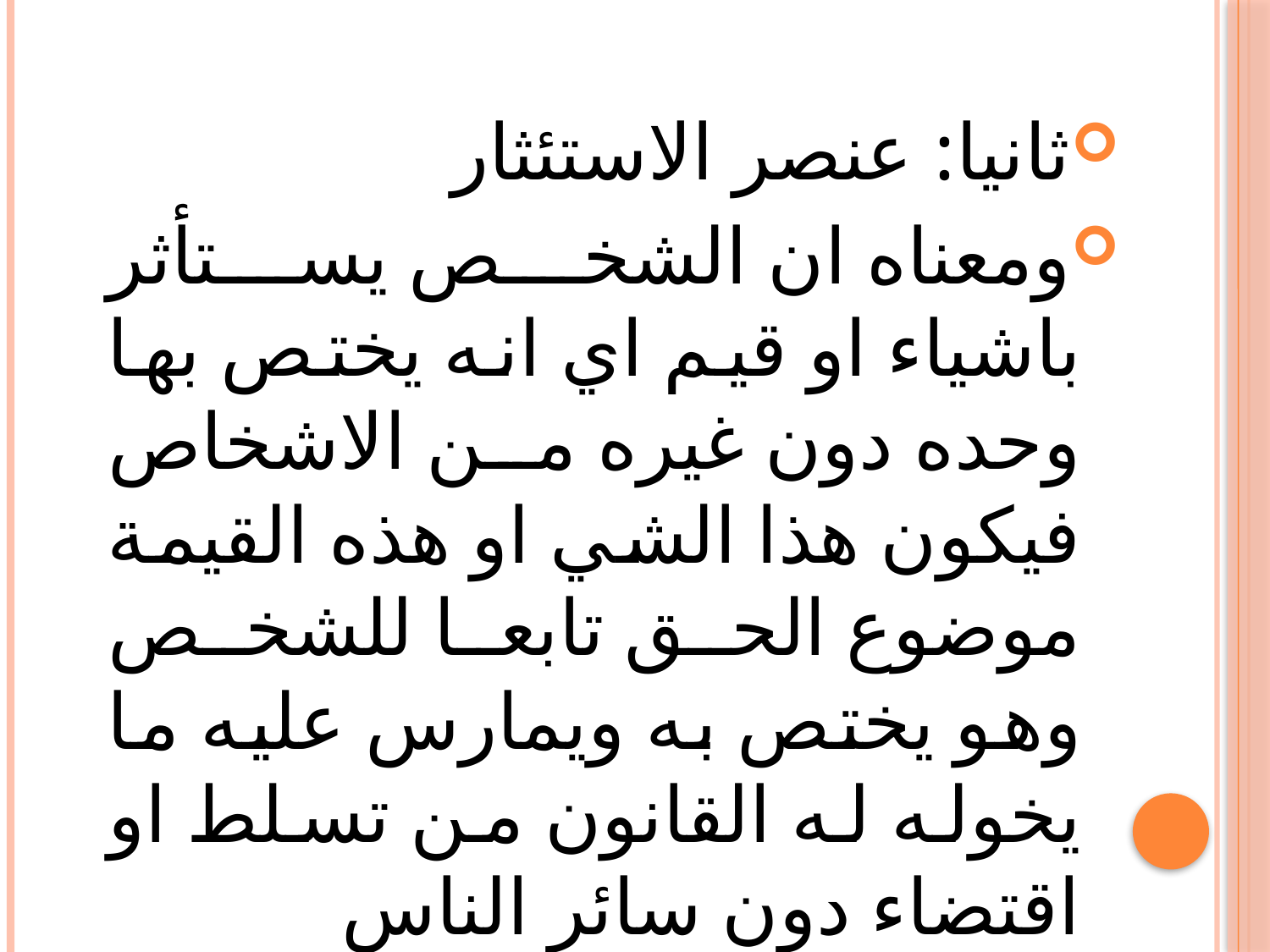

ثانيا: عنصر الاستئثار
ومعناه ان الشخص يستأثر باشياء او قيم اي انه يختص بها وحده دون غيره من الاشخاص فيكون هذا الشي او هذه القيمة موضوع الحق تابعا للشخص وهو يختص به ويمارس عليه ما يخوله له القانون من تسلط او اقتضاء دون سائر الناس